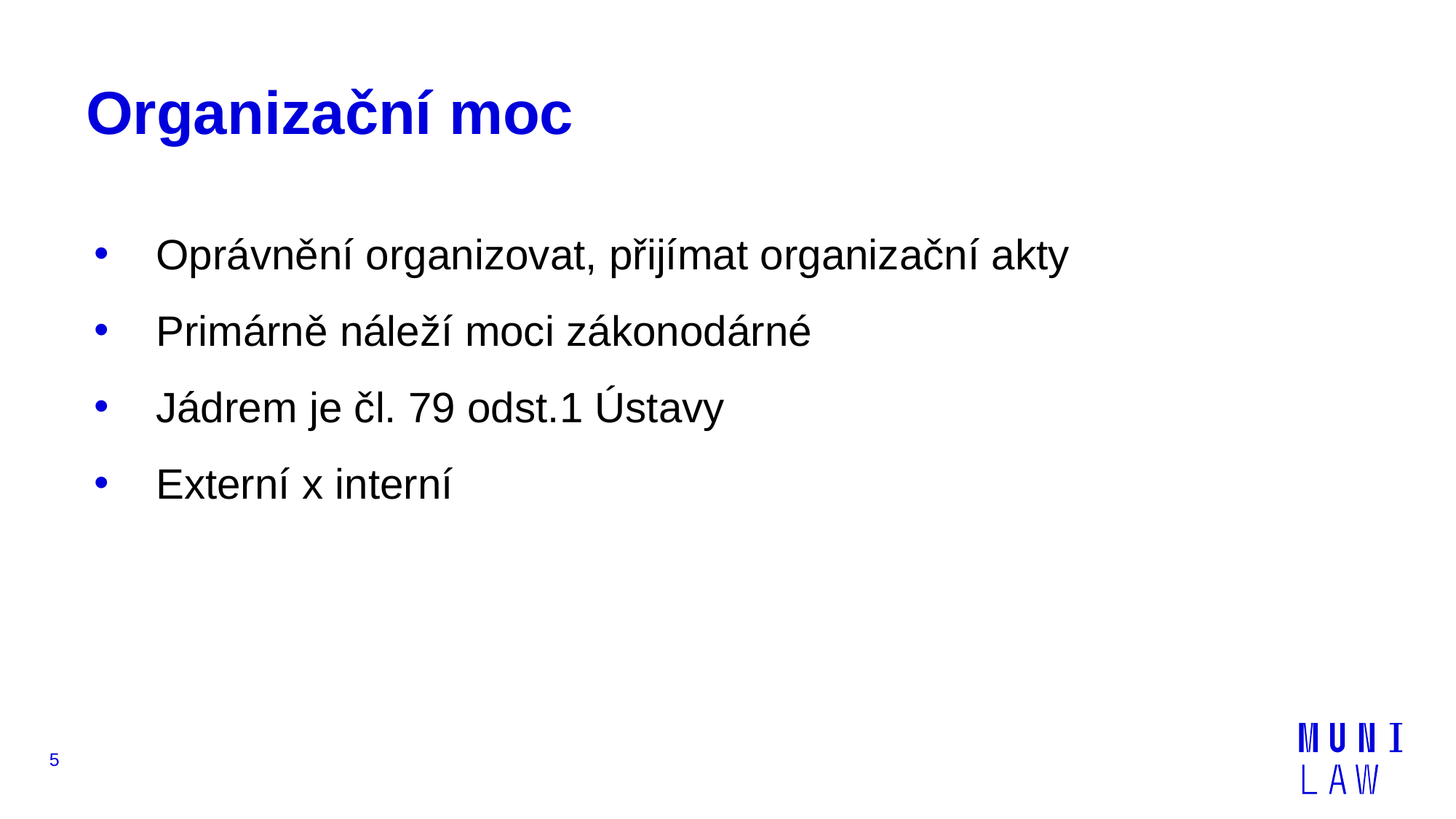

# Organizační moc
Oprávnění organizovat, přijímat organizační akty
Primárně náleží moci zákonodárné
Jádrem je čl. 79 odst.1 Ústavy
Externí x interní
5